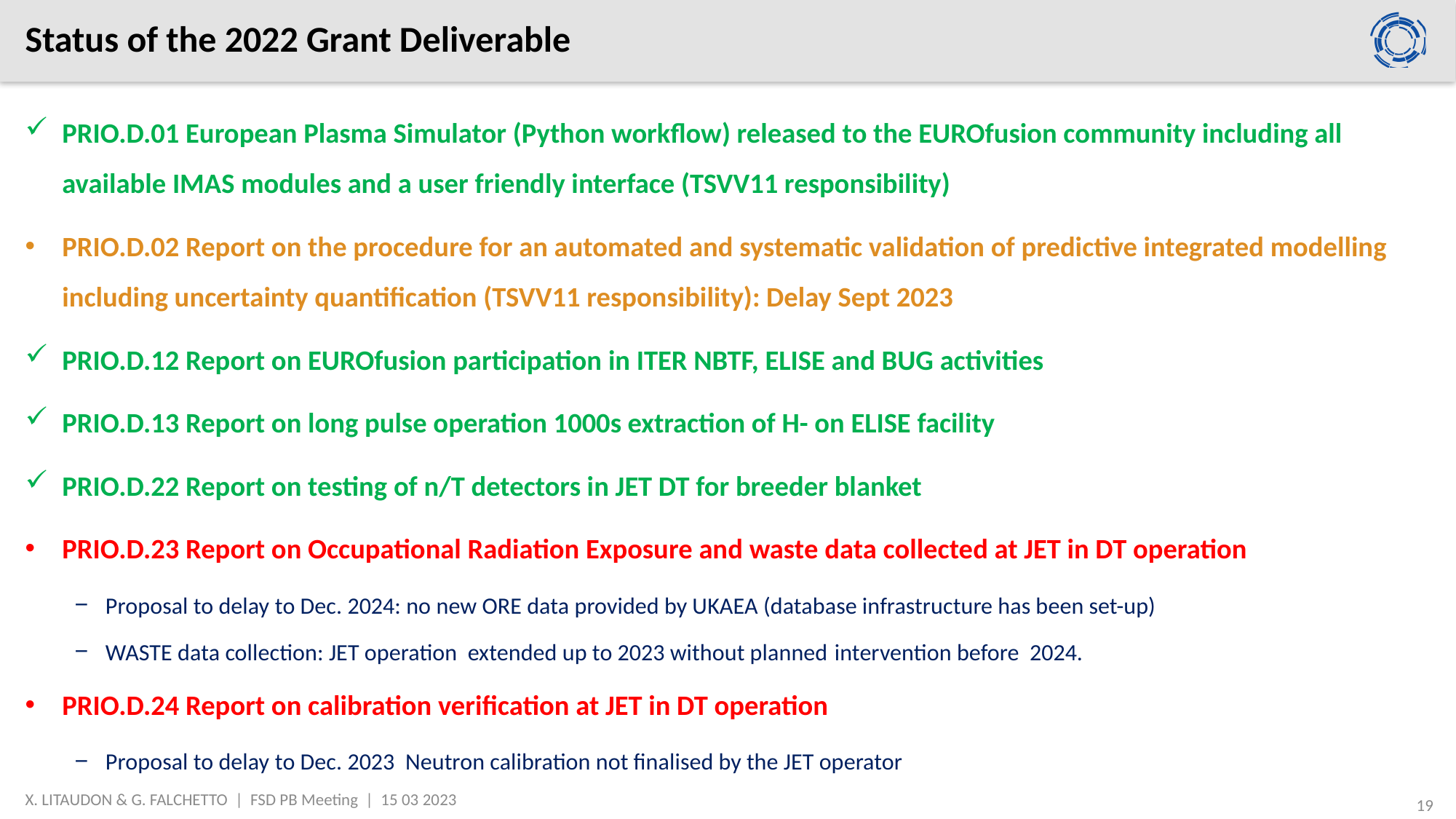

# Status of the 2022 Grant Deliverable
PRIO.D.01 European Plasma Simulator (Python workflow) released to the EUROfusion community including all available IMAS modules and a user friendly interface (TSVV11 responsibility)
PRIO.D.02 Report on the procedure for an automated and systematic validation of predictive integrated modelling including uncertainty quantification (TSVV11 responsibility): Delay Sept 2023
PRIO.D.12 Report on EUROfusion participation in ITER NBTF, ELISE and BUG activities
PRIO.D.13 Report on long pulse operation 1000s extraction of H- on ELISE facility
PRIO.D.22 Report on testing of n/T detectors in JET DT for breeder blanket
PRIO.D.23 Report on Occupational Radiation Exposure and waste data collected at JET in DT operation
Proposal to delay to Dec. 2024: no new ORE data provided by UKAEA (database infrastructure has been set-up)
WASTE data collection: JET operation  extended up to 2023 without planned intervention before  2024.
PRIO.D.24 Report on calibration verification at JET in DT operation
Proposal to delay to Dec. 2023  Neutron calibration not finalised by the JET operator

X. LITAUDON & G. FALCHETTO  |  FSD PB Meeting  |  15 03 2023
19